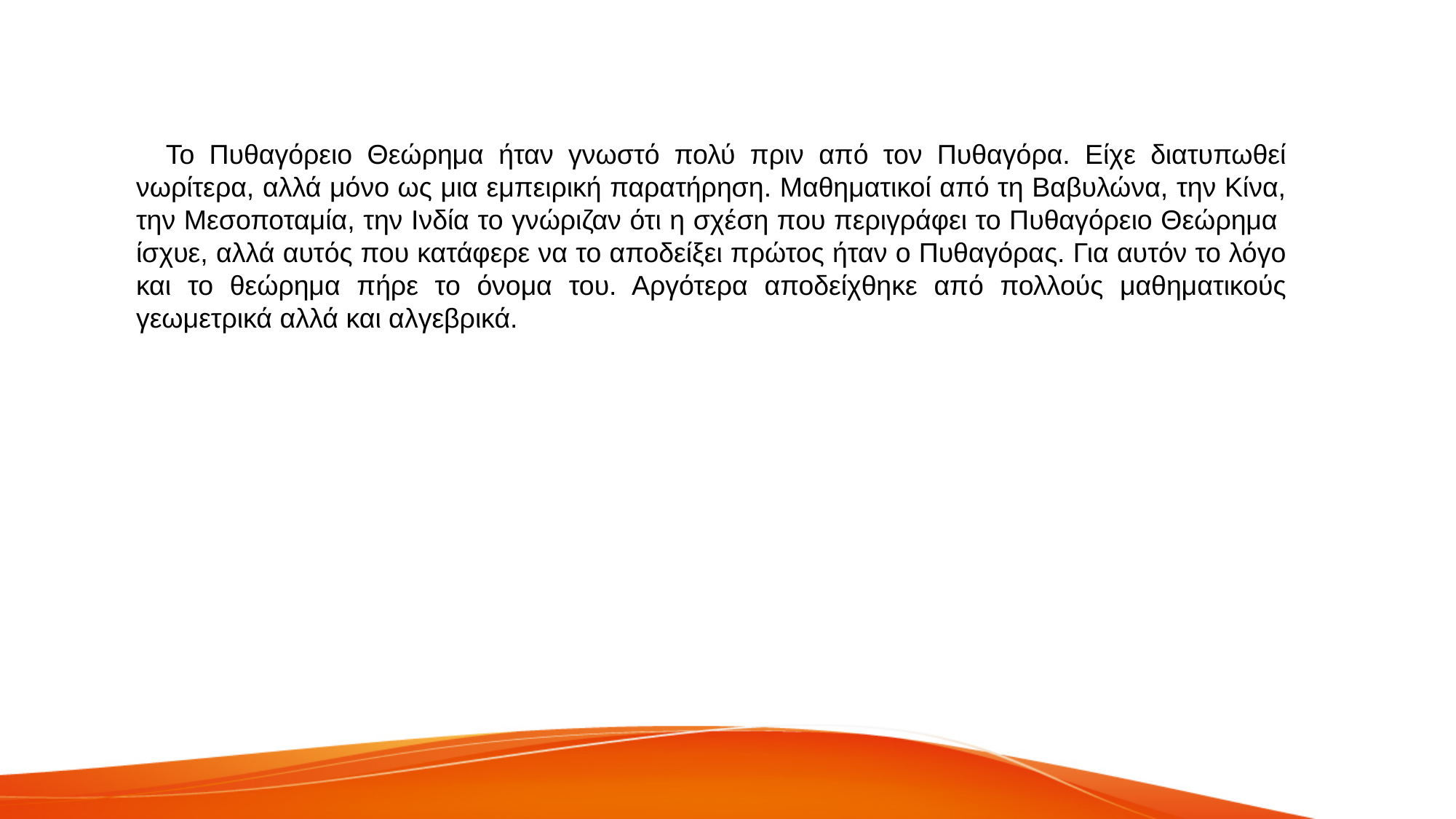

Το Πυθαγόρειο Θεώρημα ήταν γνωστό πολύ πριν από τον Πυθαγόρα. Είχε διατυπωθεί νωρίτερα, αλλά μόνο ως μια εμπειρική παρατήρηση. Μαθηματικοί από τη Βαβυλώνα, την Κίνα, την Μεσοποταμία, την Ινδία το γνώριζαν ότι η σχέση που περιγράφει το Πυθαγόρειο Θεώρημα  ίσχυε, αλλά αυτός που κατάφερε να το αποδείξει πρώτος ήταν ο Πυθαγόρας. Για αυτόν το λόγο και το θεώρημα πήρε το όνομα του. Αργότερα αποδείχθηκε από πολλούς μαθηματικούς γεωμετρικά αλλά και αλγεβρικά.